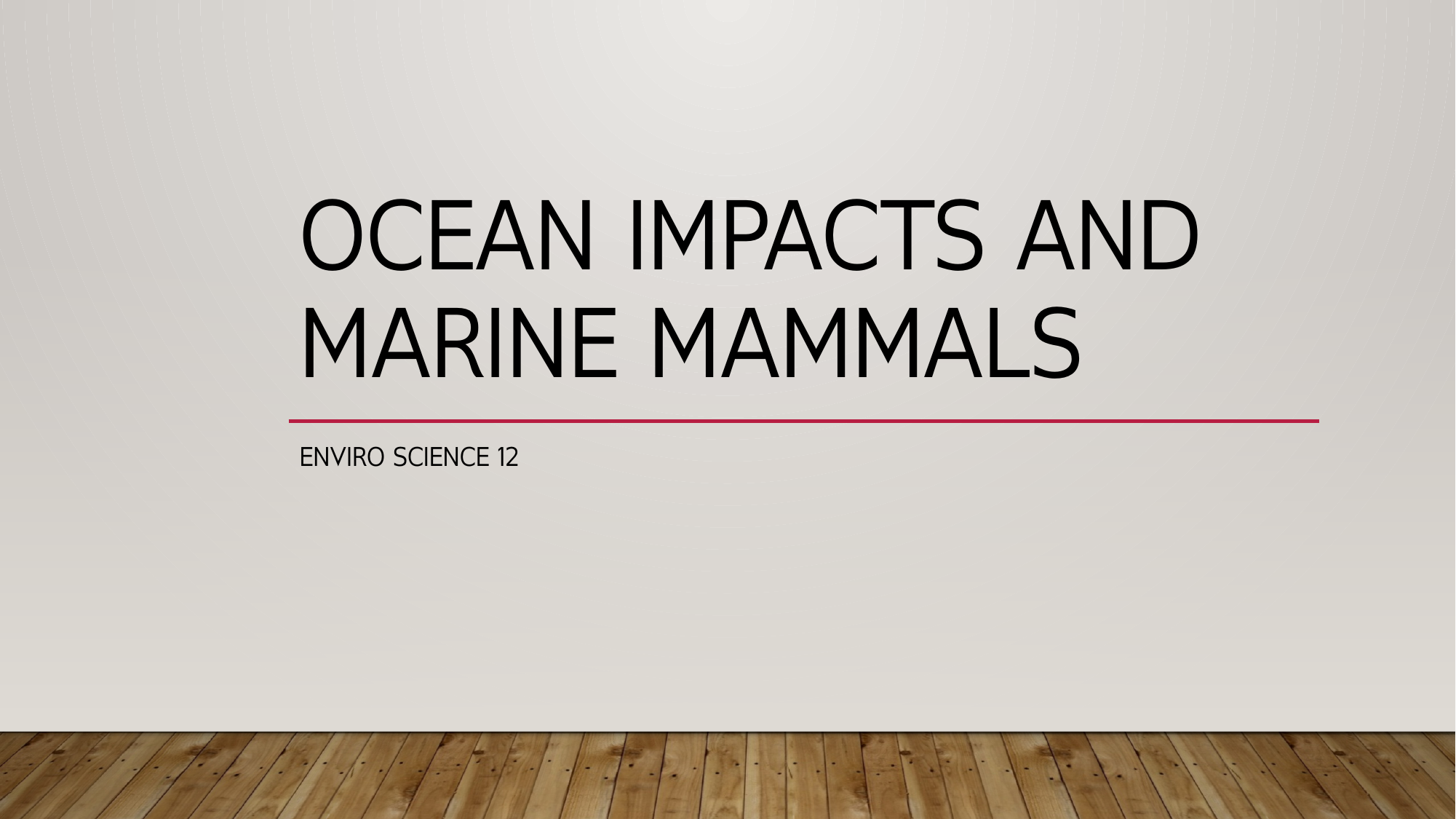

# Ocean impacts and Marine Mammals
Enviro Science 12